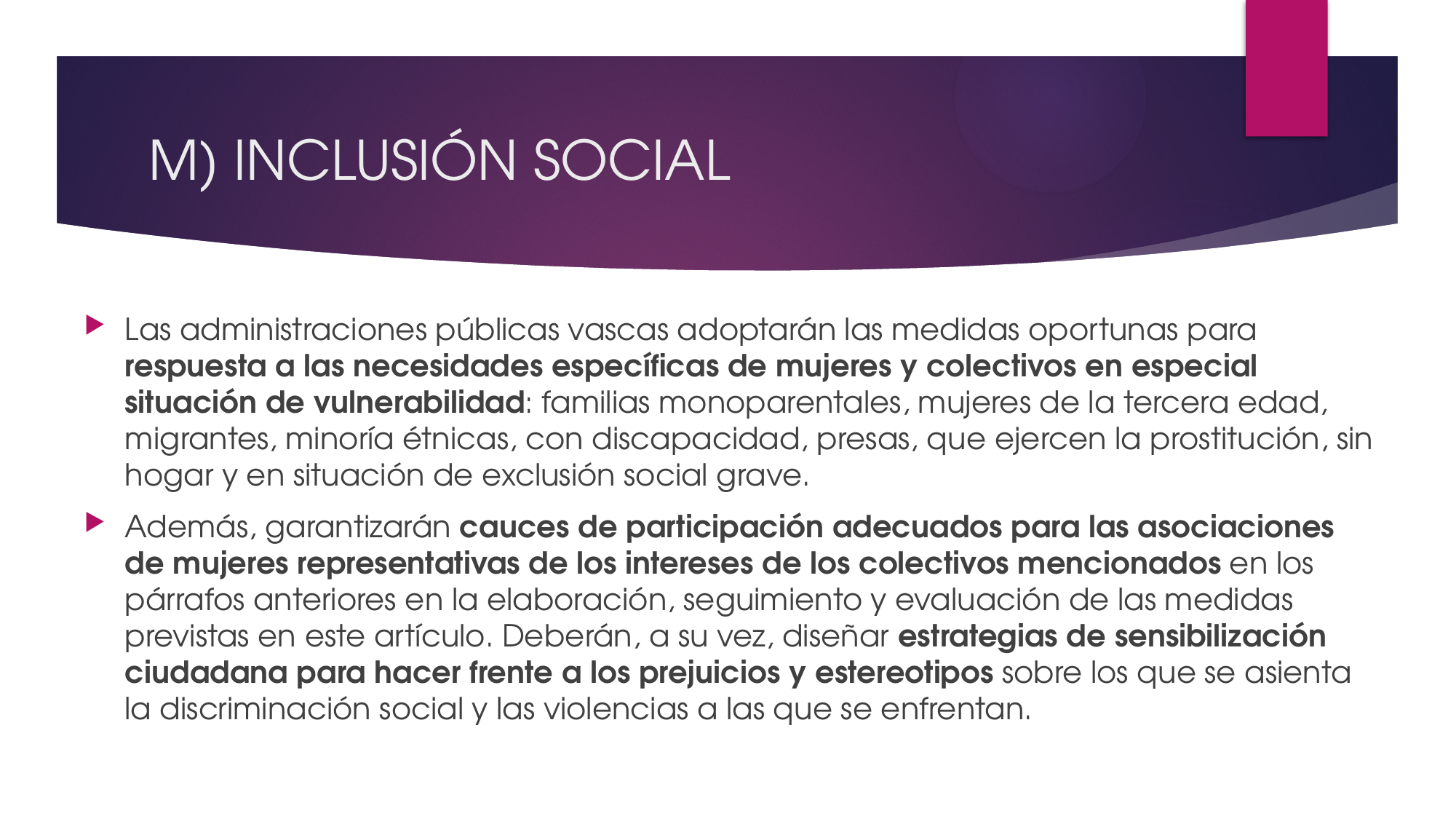

# M) INCLUSIÓN SOCIAL
Las administraciones públicas vascas adoptarán las medidas oportunas para respuesta a las necesidades específicas de mujeres y colectivos en especial situación de vulnerabilidad: familias monoparentales, mujeres de la tercera edad, migrantes, minoría étnicas, con discapacidad, presas, que ejercen la prostitución, sin hogar y en situación de exclusión social grave.
Además, garantizarán cauces de participación adecuados para las asociaciones de mujeres representativas de los intereses de los colectivos mencionados en los párrafos anteriores en la elaboración, seguimiento y evaluación de las medidas previstas en este artículo. Deberán, a su vez, diseñar estrategias de sensibilización ciudadana para hacer frente a los prejuicios y estereotipos sobre los que se asienta la discriminación social y las violencias a las que se enfrentan.